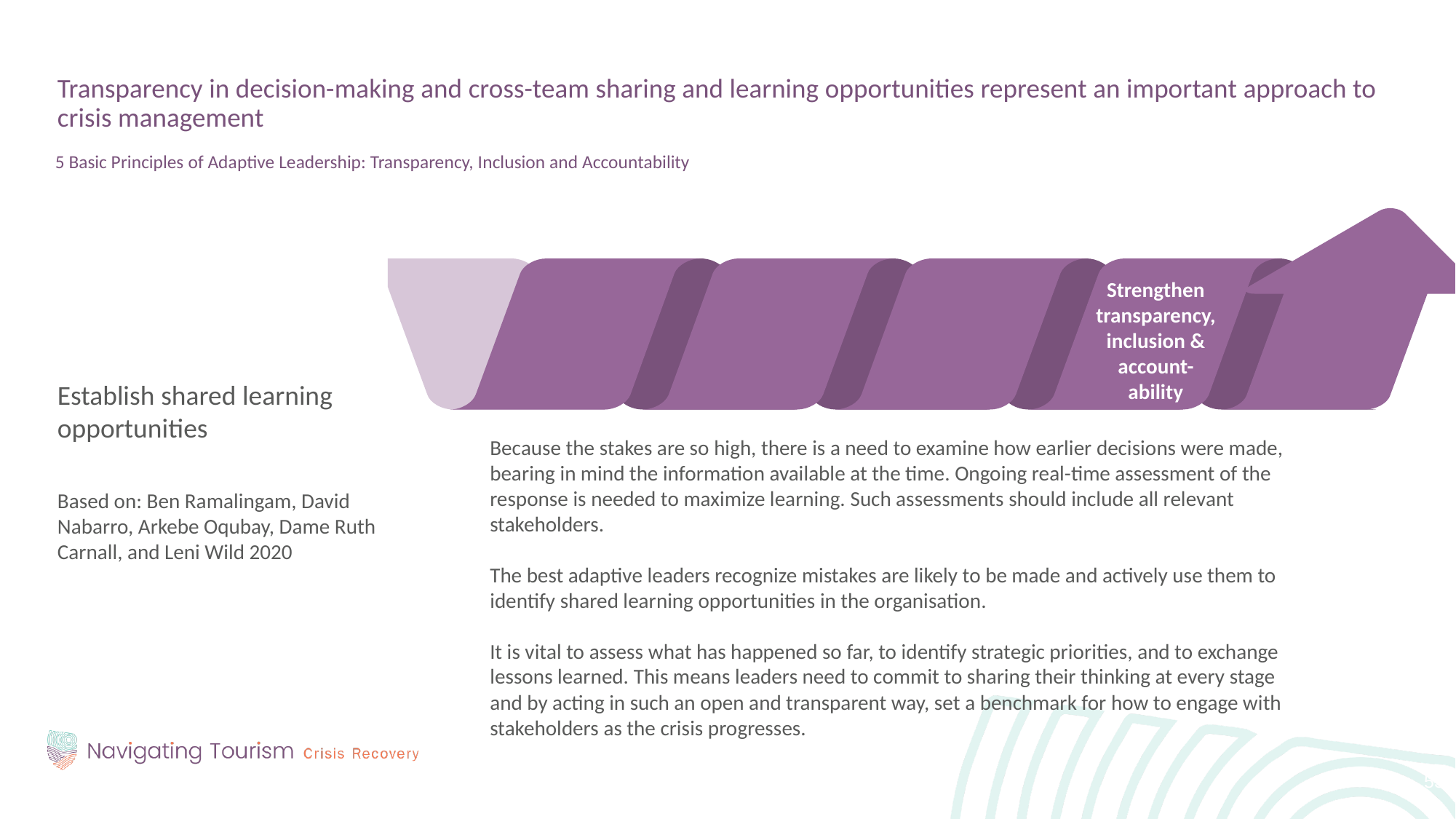

Transparency in decision-making and cross-team sharing and learning opportunities represent an important approach to crisis management
5 Basic Principles of Adaptive Leadership: Transparency, Inclusion and Accountability
Establish shared learning opportunities

Based on: Ben Ramalingam, David Nabarro, Arkebe Oqubay, Dame Ruth Carnall, and Leni Wild 2020

Strengthen
transparency,
inclusion &
account-
ability
Because the stakes are so high, there is a need to examine how earlier decisions were made, bearing in mind the information available at the time. Ongoing real-time assessment of the response is needed to maximize learning. Such assessments should include all relevant stakeholders.

The best adaptive leaders recognize mistakes are likely to be made and actively use them to identify shared learning opportunities in the organisation.

It is vital to assess what has happened so far, to identify strategic priorities, and to exchange lessons learned. This means leaders need to commit to sharing their thinking at every stage and by acting in such an open and transparent way, set a benchmark for how to engage with stakeholders as the crisis progresses.
53